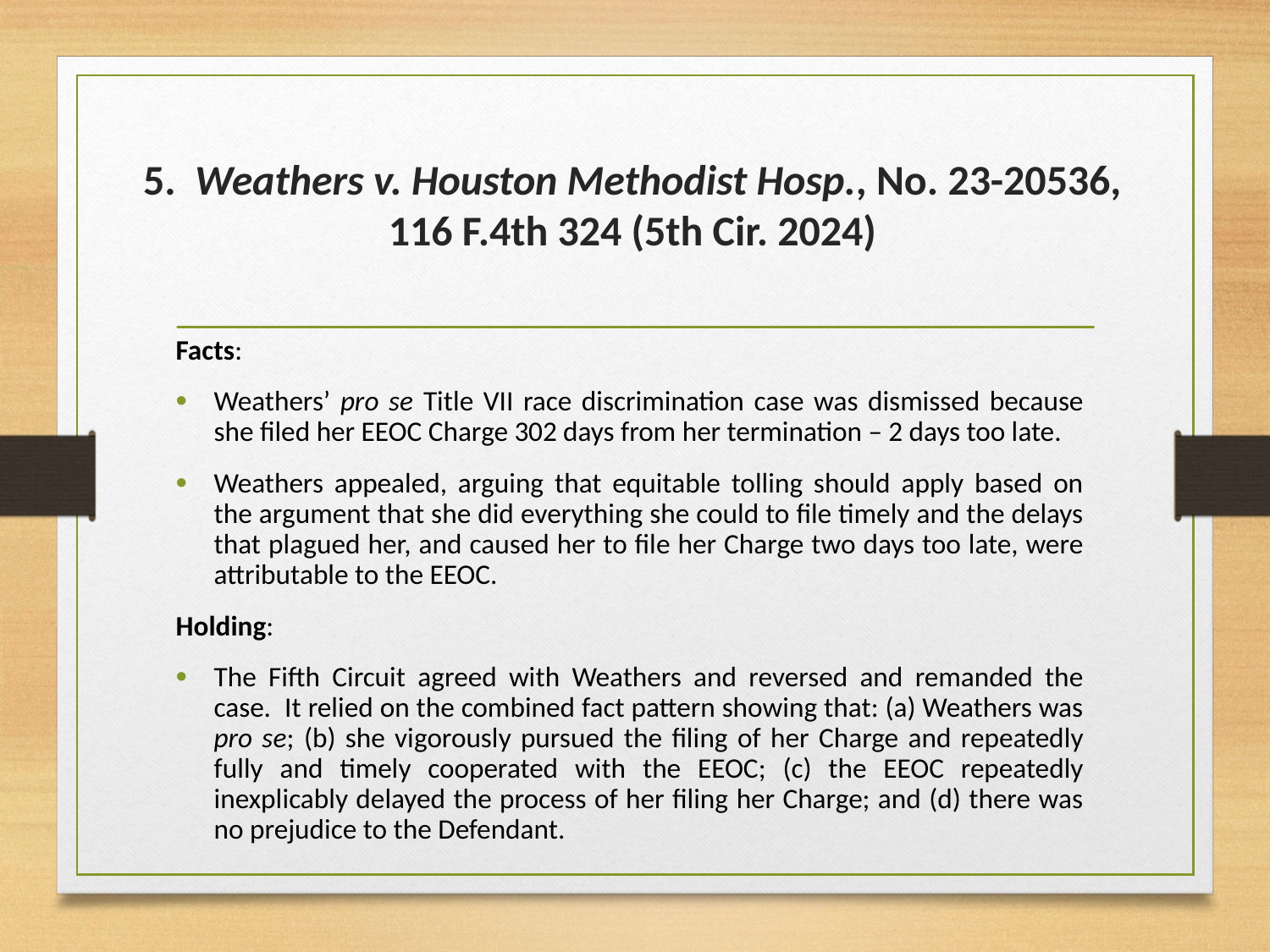

# 5.  Weathers v. Houston Methodist Hosp., No. 23-20536, 116 F.4th 324 (5th Cir. 2024)
Facts:
Weathers’ pro se Title VII race discrimination case was dismissed because she filed her EEOC Charge 302 days from her termination – 2 days too late.
Weathers appealed, arguing that equitable tolling should apply based on the argument that she did everything she could to file timely and the delays that plagued her, and caused her to file her Charge two days too late, were attributable to the EEOC.
Holding:
The Fifth Circuit agreed with Weathers and reversed and remanded the case.  It relied on the combined fact pattern showing that: (a) Weathers was pro se; (b) she vigorously pursued the filing of her Charge and repeatedly fully and timely cooperated with the EEOC; (c) the EEOC repeatedly inexplicably delayed the process of her filing her Charge; and (d) there was no prejudice to the Defendant.